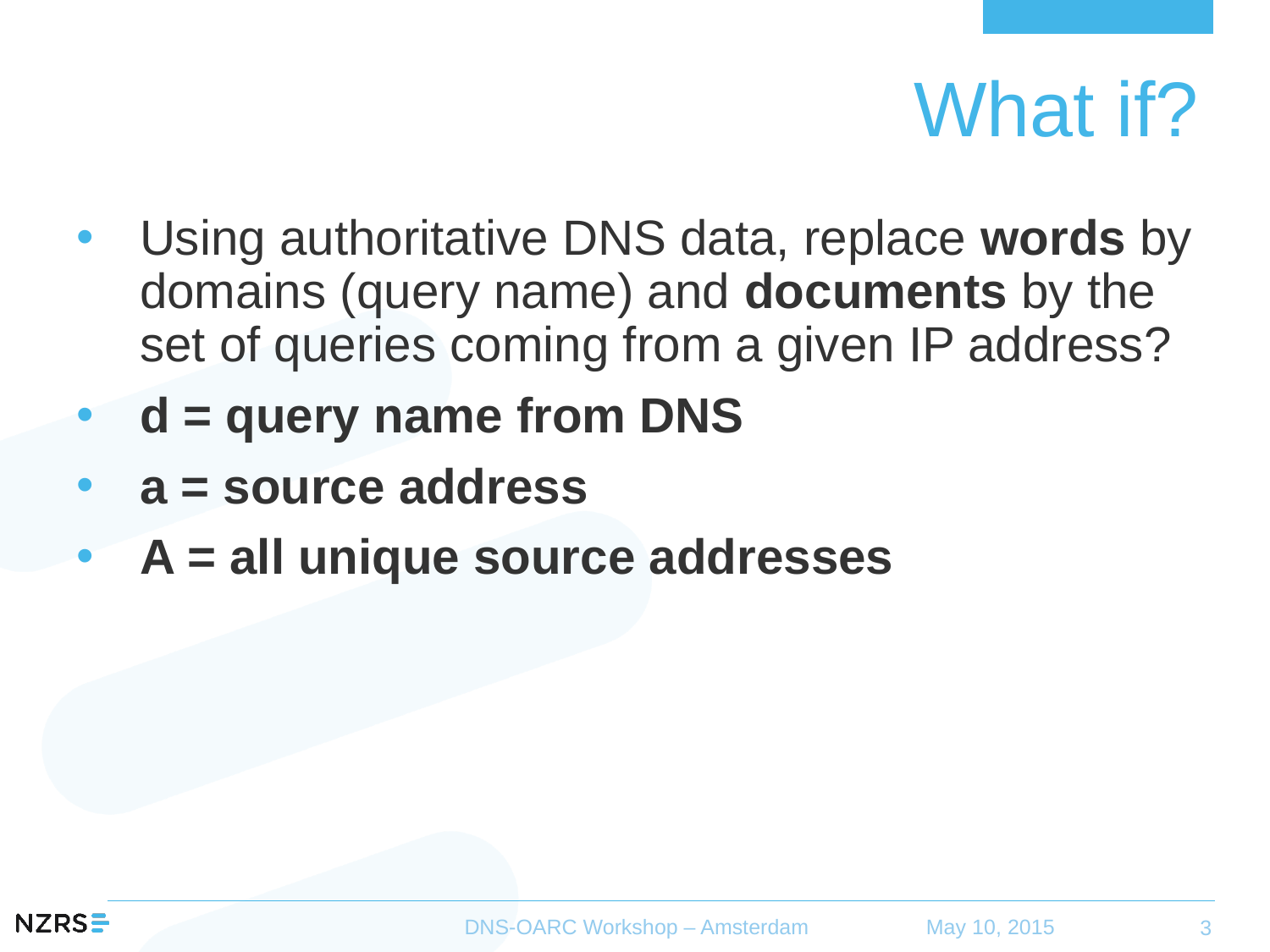

# What if?
Using authoritative DNS data, replace words by domains (query name) and documents by the set of queries coming from a given IP address?
d = query name from DNS
a = source address
A = all unique source addresses
DNS-OARC Workshop – Amsterdam
May 10, 2015
3